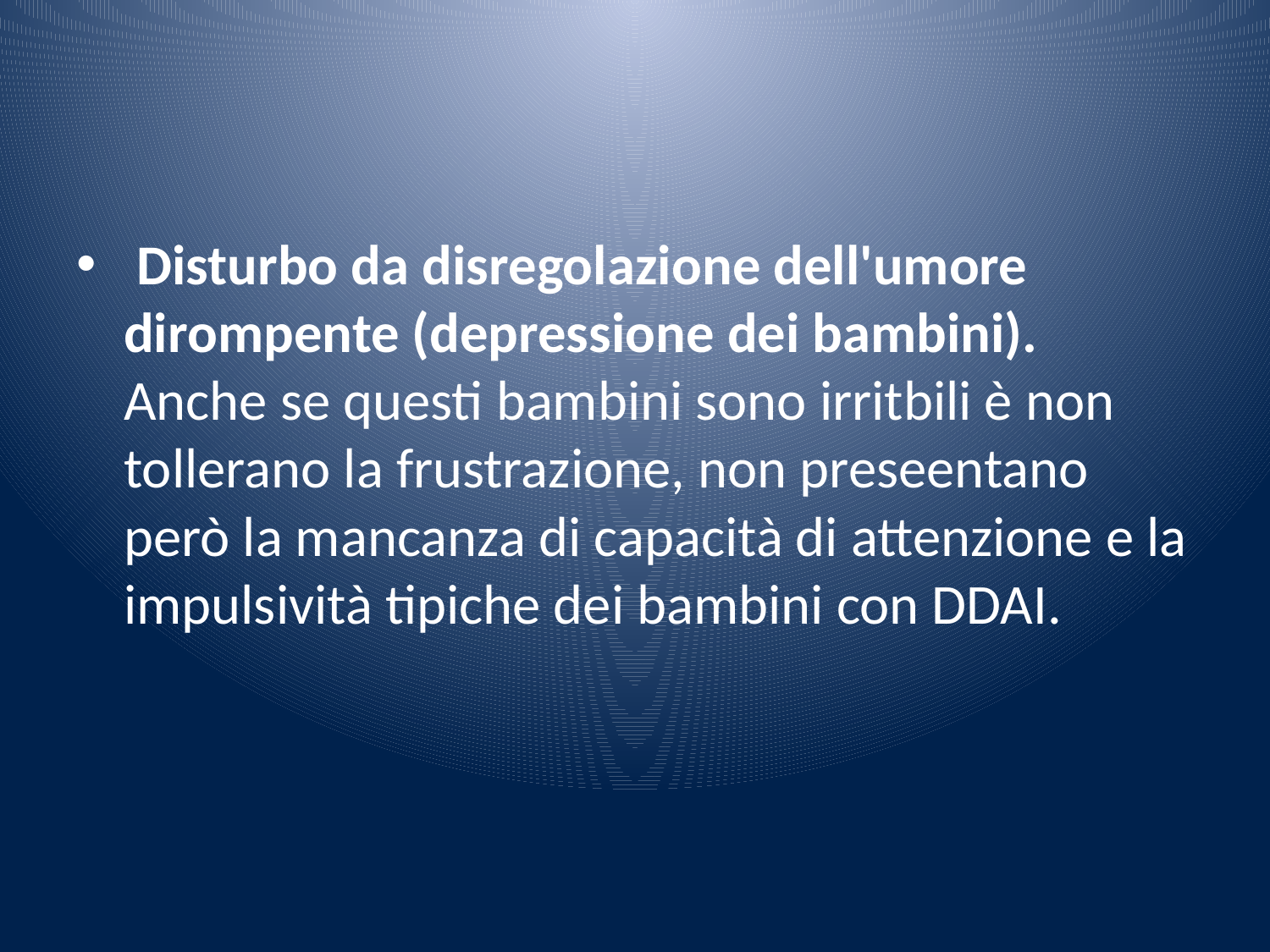

#
 Disturbo da disregolazione dell'umore dirompente (depressione dei bambini). Anche se questi bambini sono irritbili è non tollerano la frustrazione, non preseentano però la mancanza di capacità di attenzione e la impulsività tipiche dei bambini con DDAI.